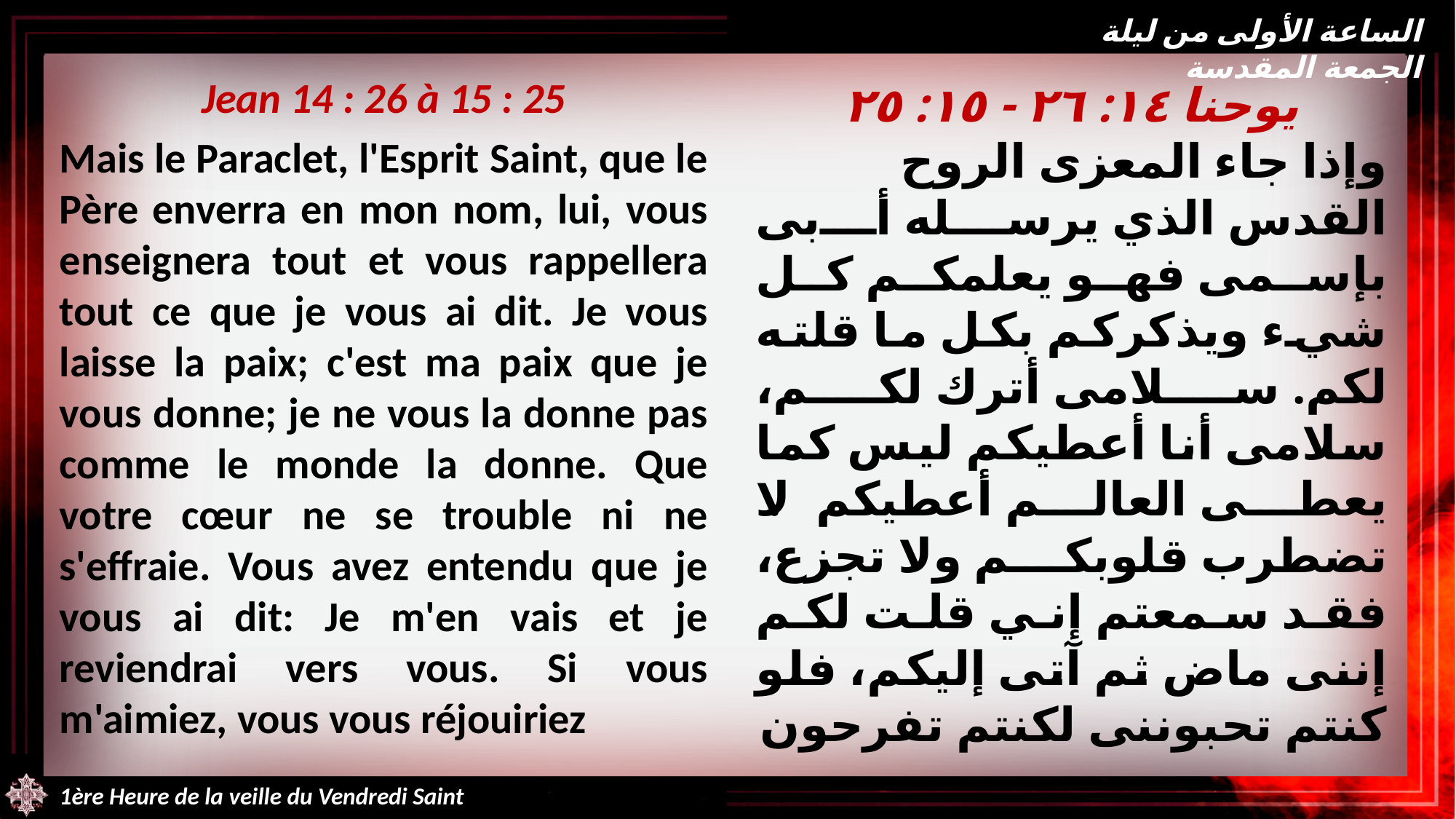

الساعة الأولى من ليلة الجمعة المقدسة
Jean 14 : 26 à 15 : 25
Mais le Paraclet, l'Esprit Saint, que le Père enverra en mon nom, lui, vous enseignera tout et vous rappellera tout ce que je vous ai dit. Je vous laisse la paix; c'est ma paix que je vous donne; je ne vous la donne pas comme le monde la donne. Que votre cœur ne se trouble ni ne s'effraie. Vous avez entendu que je vous ai dit: Je m'en vais et je reviendrai vers vous. Si vous m'aimiez, vous vous réjouiriez
يوحنا ١٤: ٢٦ - ١٥: ٢٥
وإذا جاء المعزى الروح القدس الذي يرسله أبى بإسمى فهو يعلمكم كل شيء ويذكركم بكل ما قلته لكم. سلامى أترك لكم، سلامى أنا أعطيكم ليس كما يعطى العالم أعطيكم. لا تضطرب قلوبكم ولا تجزع، فقد سمعتم إني قلت لكم إننى ماض ثم آتى إليكم، فلو كنتم تحبوننى لكنتم تفرحون
1ère Heure de la veille du Vendredi Saint